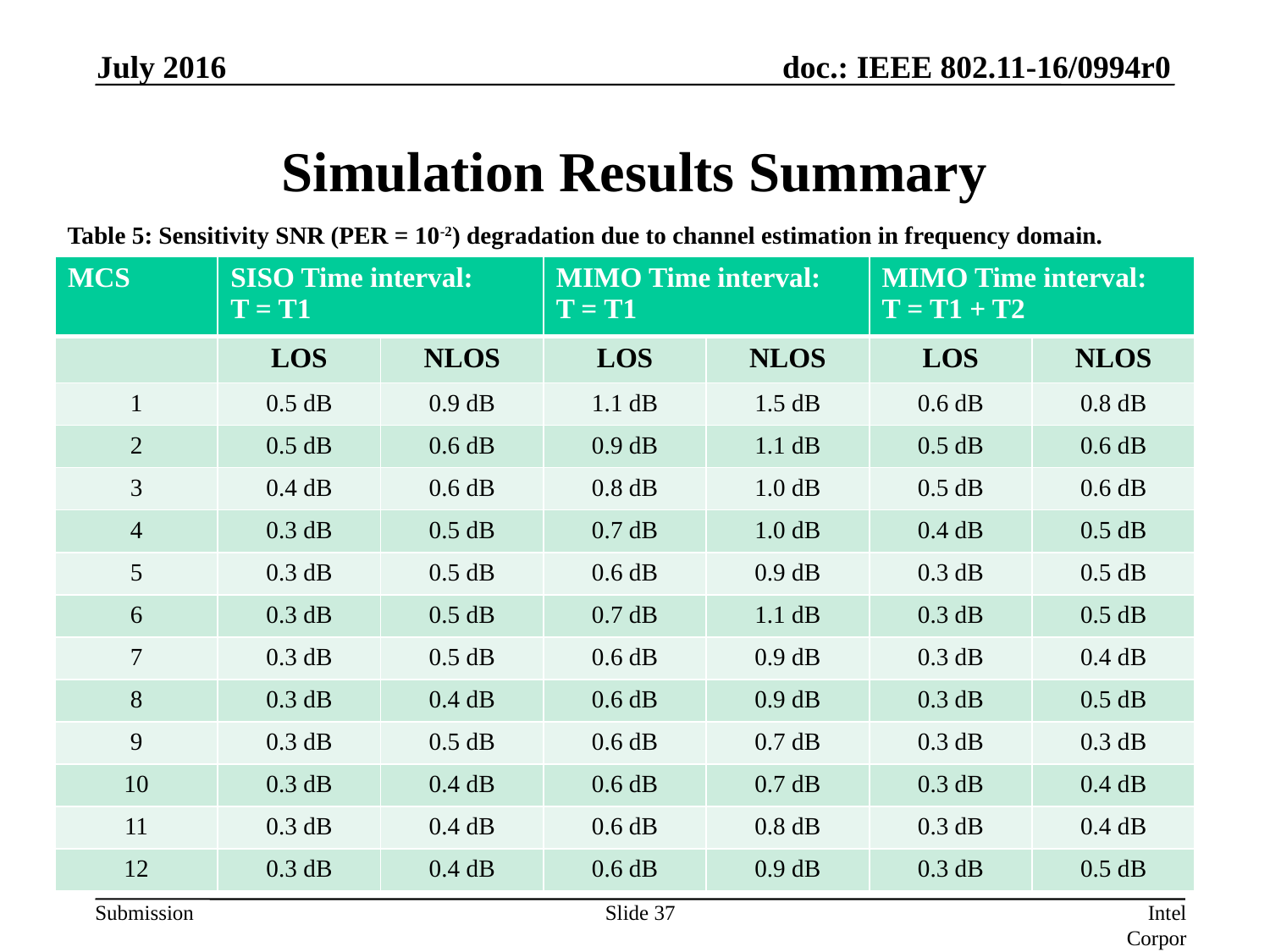

July 2016
# Simulation Results Summary
Table 5: Sensitivity SNR (PER = 10-2) degradation due to channel estimation in frequency domain.
| MCS | SISO Time interval: T = T1 |  | MIMO Time interval: T = T1 |  | MIMO Time interval: T = T1 + T2 |  |
| --- | --- | --- | --- | --- | --- | --- |
|  | LOS | NLOS | LOS | NLOS | LOS | NLOS |
| 1 | 0.5 dB | 0.9 dB | 1.1 dB | 1.5 dB | 0.6 dB | 0.8 dB |
| 2 | 0.5 dB | 0.6 dB | 0.9 dB | 1.1 dB | 0.5 dB | 0.6 dB |
| 3 | 0.4 dB | 0.6 dB | 0.8 dB | 1.0 dB | 0.5 dB | 0.6 dB |
| 4 | 0.3 dB | 0.5 dB | 0.7 dB | 1.0 dB | 0.4 dB | 0.5 dB |
| 5 | 0.3 dB | 0.5 dB | 0.6 dB | 0.9 dB | 0.3 dB | 0.5 dB |
| 6 | 0.3 dB | 0.5 dB | 0.7 dB | 1.1 dB | 0.3 dB | 0.5 dB |
| 7 | 0.3 dB | 0.5 dB | 0.6 dB | 0.9 dB | 0.3 dB | 0.4 dB |
| 8 | 0.3 dB | 0.4 dB | 0.6 dB | 0.9 dB | 0.3 dB | 0.5 dB |
| 9 | 0.3 dB | 0.5 dB | 0.6 dB | 0.7 dB | 0.3 dB | 0.3 dB |
| 10 | 0.3 dB | 0.4 dB | 0.6 dB | 0.7 dB | 0.3 dB | 0.4 dB |
| 11 | 0.3 dB | 0.4 dB | 0.6 dB | 0.8 dB | 0.3 dB | 0.4 dB |
| 12 | 0.3 dB | 0.4 dB | 0.6 dB | 0.9 dB | 0.3 dB | 0.5 dB |
Slide 37
Intel Corporation